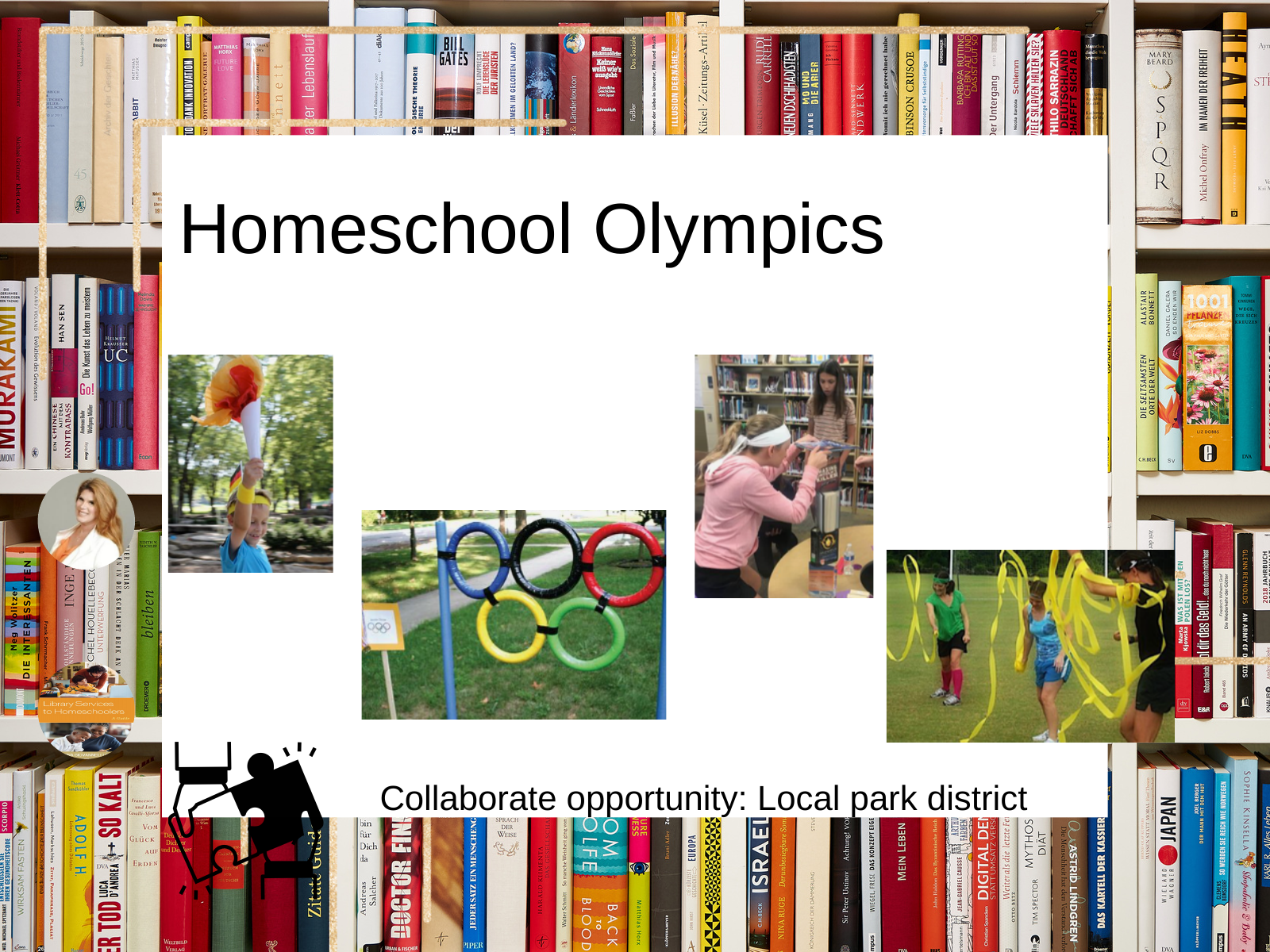

Homeschool Olympics

Collaborate opportunity: Local park district